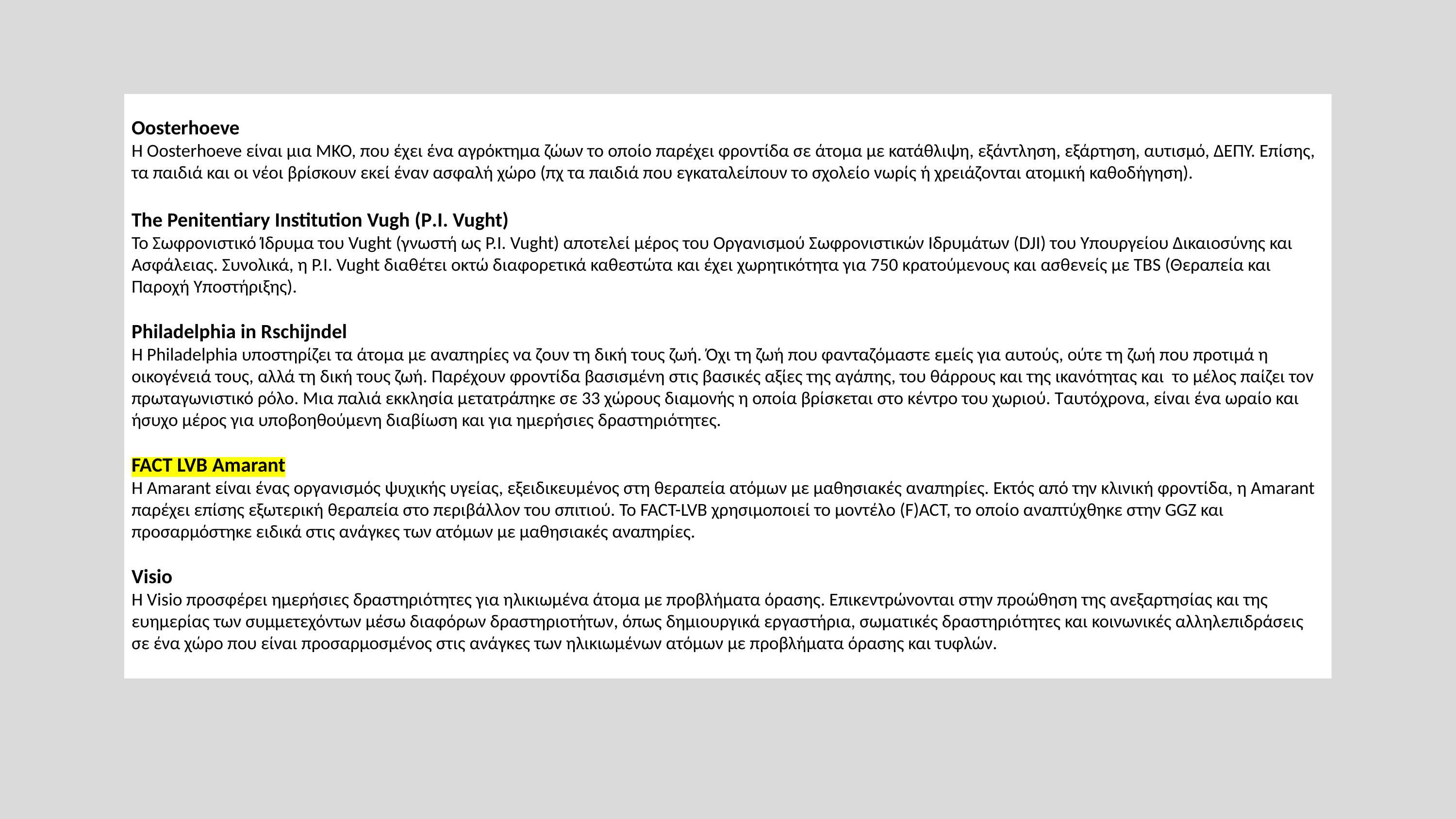

Oosterhoeve
Η Oosterhoeve είναι μια ΜΚΟ, που έχει ένα αγρόκτημα ζώων το οποίο παρέχει φροντίδα σε άτομα με κατάθλιψη, εξάντληση, εξάρτηση, αυτισμό, ΔΕΠΥ. Επίσης, τα παιδιά και οι νέοι βρίσκουν εκεί έναν ασφαλή χώρο (πχ τα παιδιά που εγκαταλείπουν το σχολείο νωρίς ή χρειάζονται ατομική καθοδήγηση).

The Penitentiary Institution Vugh (P.I. Vught)
Το Σωφρονιστικό Ίδρυμα του Vught (γνωστή ως P.I. Vught) αποτελεί μέρος του Οργανισμού Σωφρονιστικών Ιδρυμάτων (DJI) του Υπουργείου Δικαιοσύνης και Ασφάλειας. Συνολικά, η P.I. Vught διαθέτει οκτώ διαφορετικά καθεστώτα και έχει χωρητικότητα για 750 κρατούμενους και ασθενείς με ΤBS (Θεραπεία και Παροχή Υποστήριξης).

Philadelphia in Rschijndel
Η Philadelphia υποστηρίζει τα άτομα με αναπηρίες να ζουν τη δική τους ζωή. Όχι τη ζωή που φανταζόμαστε εμείς για αυτούς, ούτε τη ζωή που προτιμά η οικογένειά τους, αλλά τη δική τους ζωή. Παρέχουν φροντίδα βασισμένη στις βασικές αξίες της αγάπης, του θάρρους και της ικανότητας και  το μέλος παίζει τον πρωταγωνιστικό ρόλο. Μια παλιά εκκλησία μετατράπηκε σε 33 χώρους διαμονής η οποία βρίσκεται στο κέντρο του χωριού. Ταυτόχρονα, είναι ένα ωραίο και ήσυχο μέρος για υποβοηθούμενη διαβίωση και για ημερήσιες δραστηριότητες.

FACT LVB Amarant
Η Amarant είναι ένας οργανισμός ψυχικής υγείας, εξειδικευμένος στη θεραπεία ατόμων με μαθησιακές αναπηρίες. Εκτός από την κλινική φροντίδα, η Amarant παρέχει επίσης εξωτερική θεραπεία στο περιβάλλον του σπιτιού. Το FACT-LVB χρησιμοποιεί το μοντέλο (F)ACT, το οποίο αναπτύχθηκε στην GGZ και προσαρμόστηκε ειδικά στις ανάγκες των ατόμων με μαθησιακές αναπηρίες.

Visio
Η Visio προσφέρει ημερήσιες δραστηριότητες για ηλικιωμένα άτομα με προβλήματα όρασης. Επικεντρώνονται στην προώθηση της ανεξαρτησίας και της ευημερίας των συμμετεχόντων μέσω διαφόρων δραστηριοτήτων, όπως δημιουργικά εργαστήρια, σωματικές δραστηριότητες και κοινωνικές αλληλεπιδράσεις σε ένα χώρο που είναι προσαρμοσμένος στις ανάγκες των ηλικιωμένων ατόμων με προβλήματα όρασης και τυφλών.